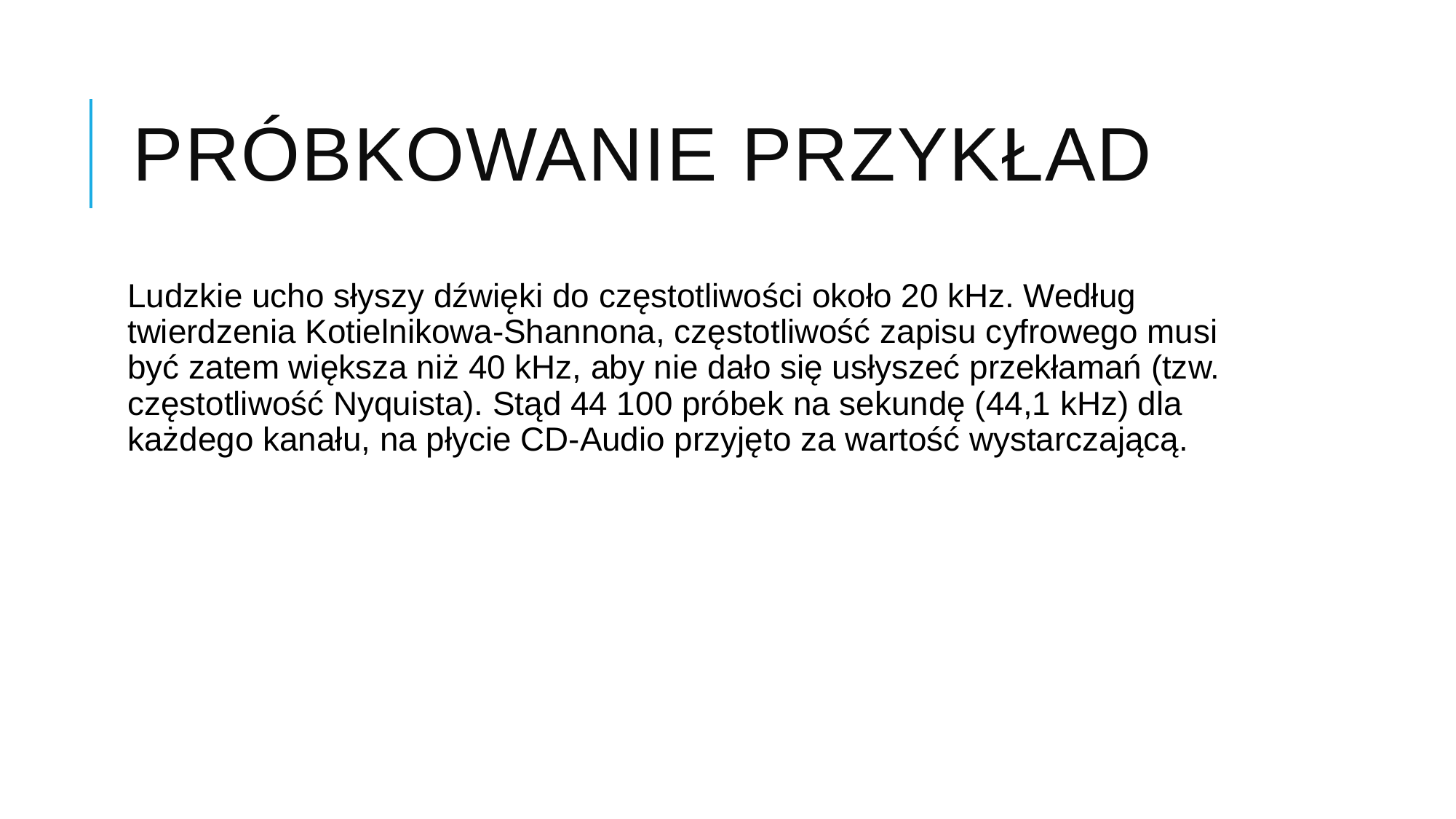

# Próbkowanie przykład
Ludzkie ucho słyszy dźwięki do częstotliwości około 20 kHz. Według twierdzenia Kotielnikowa-Shannona, częstotliwość zapisu cyfrowego musi być zatem większa niż 40 kHz, aby nie dało się usłyszeć przekłamań (tzw. częstotliwość Nyquista). Stąd 44 100 próbek na sekundę (44,1 kHz) dla każdego kanału, na płycie CD-Audio przyjęto za wartość wystarczającą.